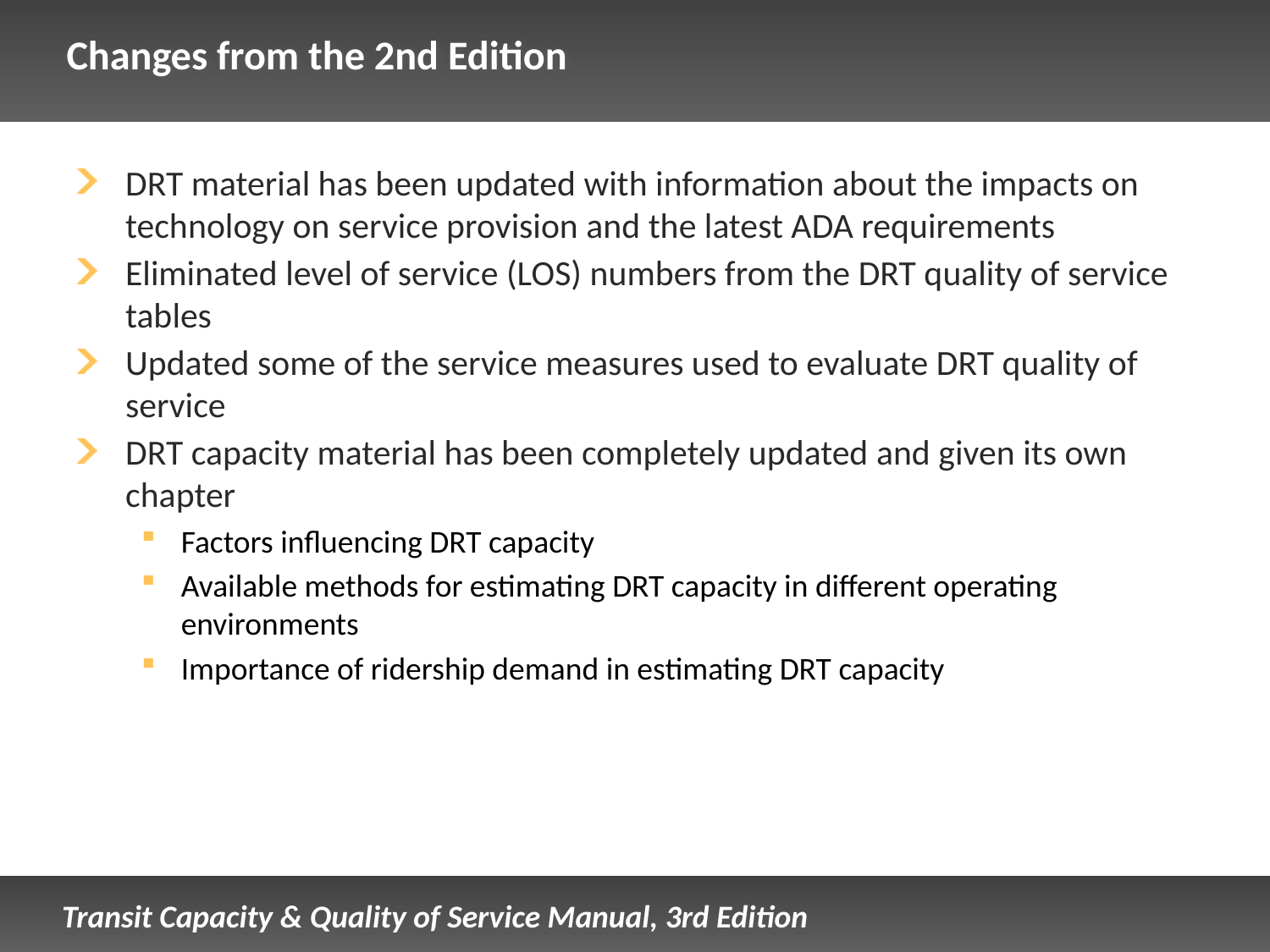

# Changes from the 2nd Edition
DRT material has been updated with information about the impacts on technology on service provision and the latest ADA requirements
Eliminated level of service (LOS) numbers from the DRT quality of service tables
Updated some of the service measures used to evaluate DRT quality of service
DRT capacity material has been completely updated and given its own chapter
Factors influencing DRT capacity
Available methods for estimating DRT capacity in different operating environments
Importance of ridership demand in estimating DRT capacity